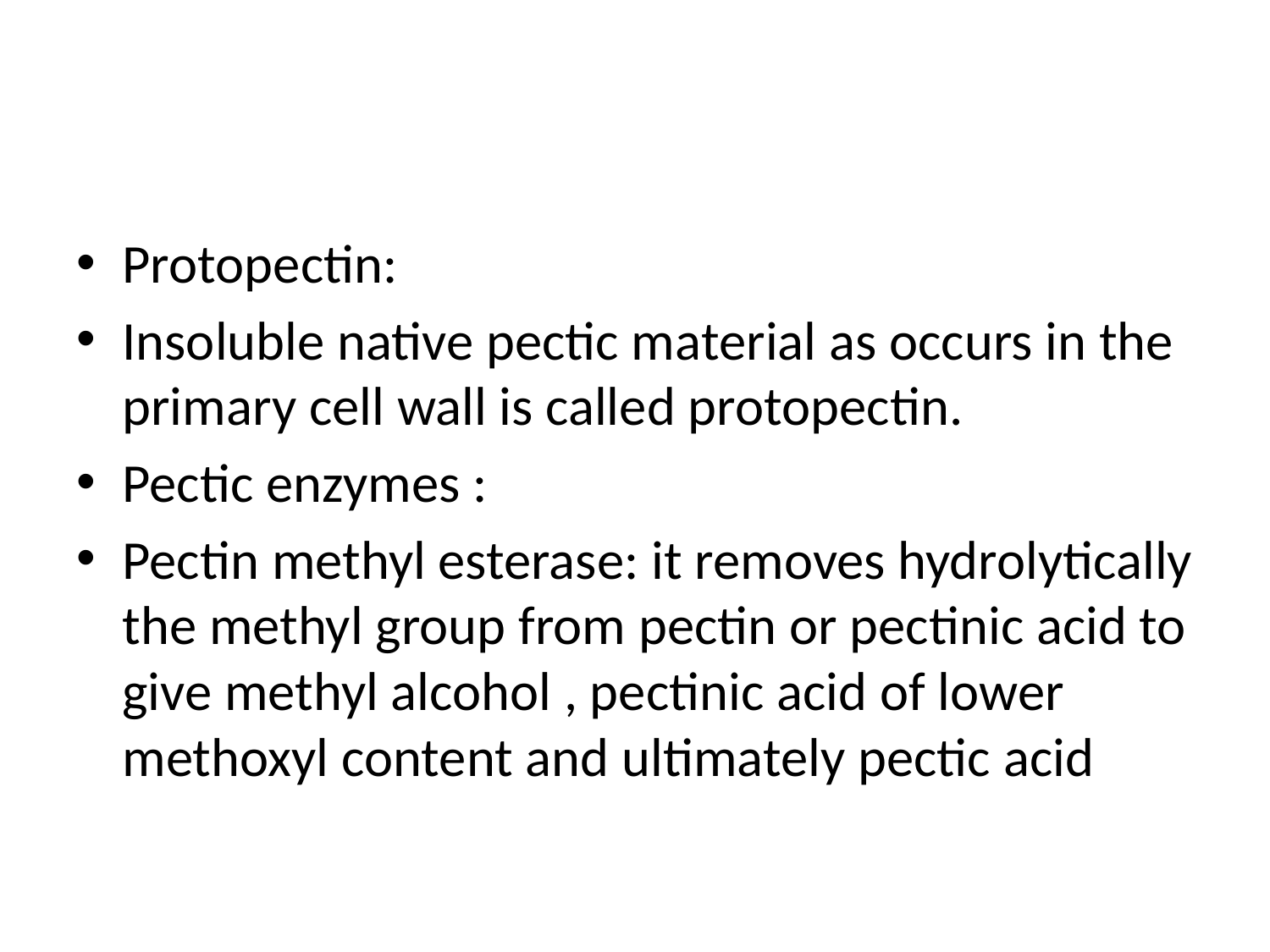

#
Protopectin:
Insoluble native pectic material as occurs in the primary cell wall is called protopectin.
Pectic enzymes :
Pectin methyl esterase: it removes hydrolytically the methyl group from pectin or pectinic acid to give methyl alcohol , pectinic acid of lower methoxyl content and ultimately pectic acid